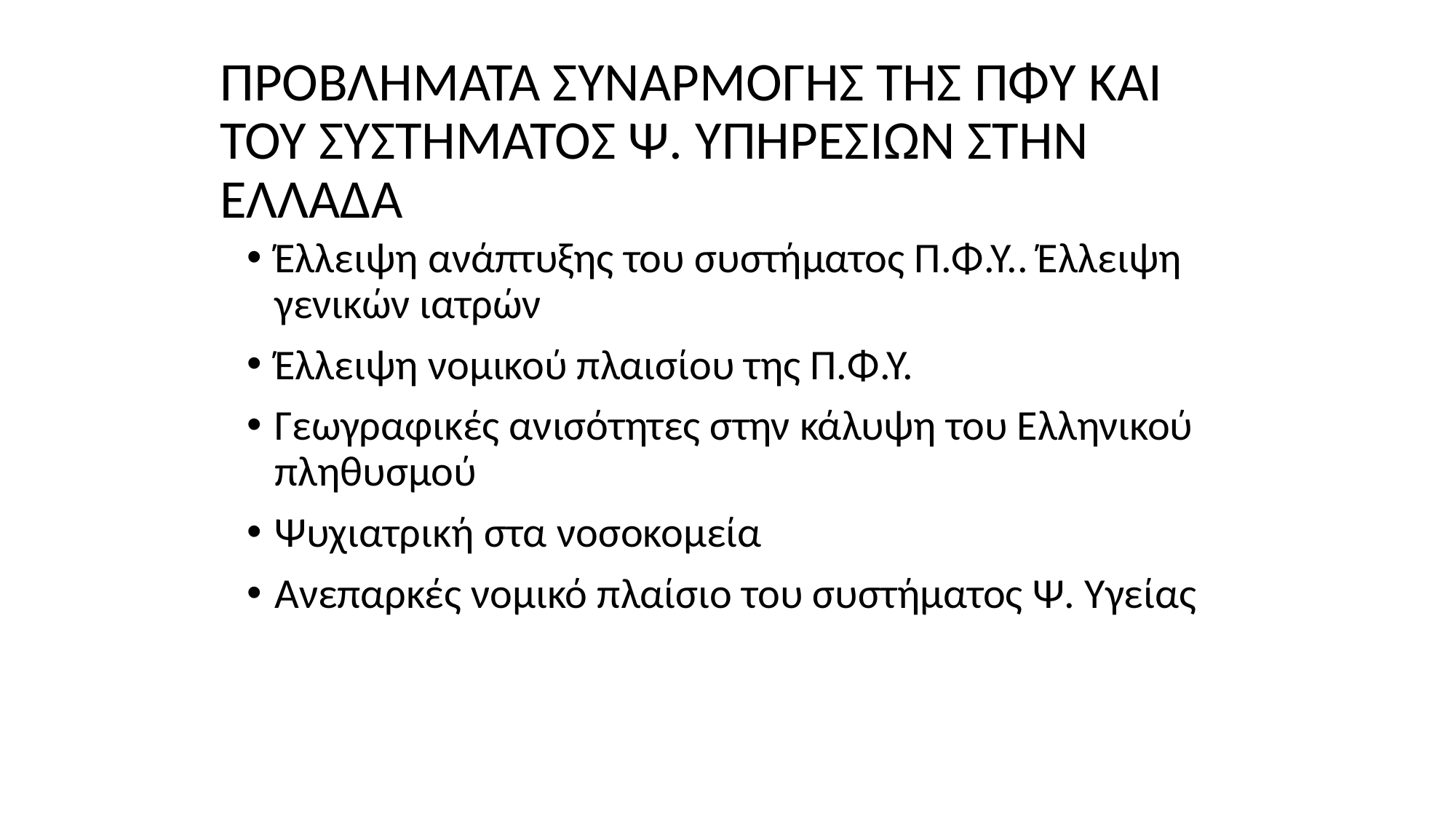

# ΠΡΟΒΛΗΜΑΤΑ ΣΥΝΑΡΜΟΓΗΣ ΤΗΣ ΠΦΥ ΚΑΙ ΤΟΥ ΣΥΣΤΗΜΑΤΟΣ Ψ. ΥΠΗΡΕΣΙΩΝ ΣΤΗΝ ΕΛΛΑΔΑ
Έλλειψη ανάπτυξης του συστήματος Π.Φ.Υ.. Έλλειψη γενικών ιατρών
Έλλειψη νομικού πλαισίου της Π.Φ.Υ.
Γεωγραφικές ανισότητες στην κάλυψη του Ελληνικού πληθυσμού
Ψυχιατρική στα νοσοκομεία
Ανεπαρκές νομικό πλαίσιο του συστήματος Ψ. Υγείας